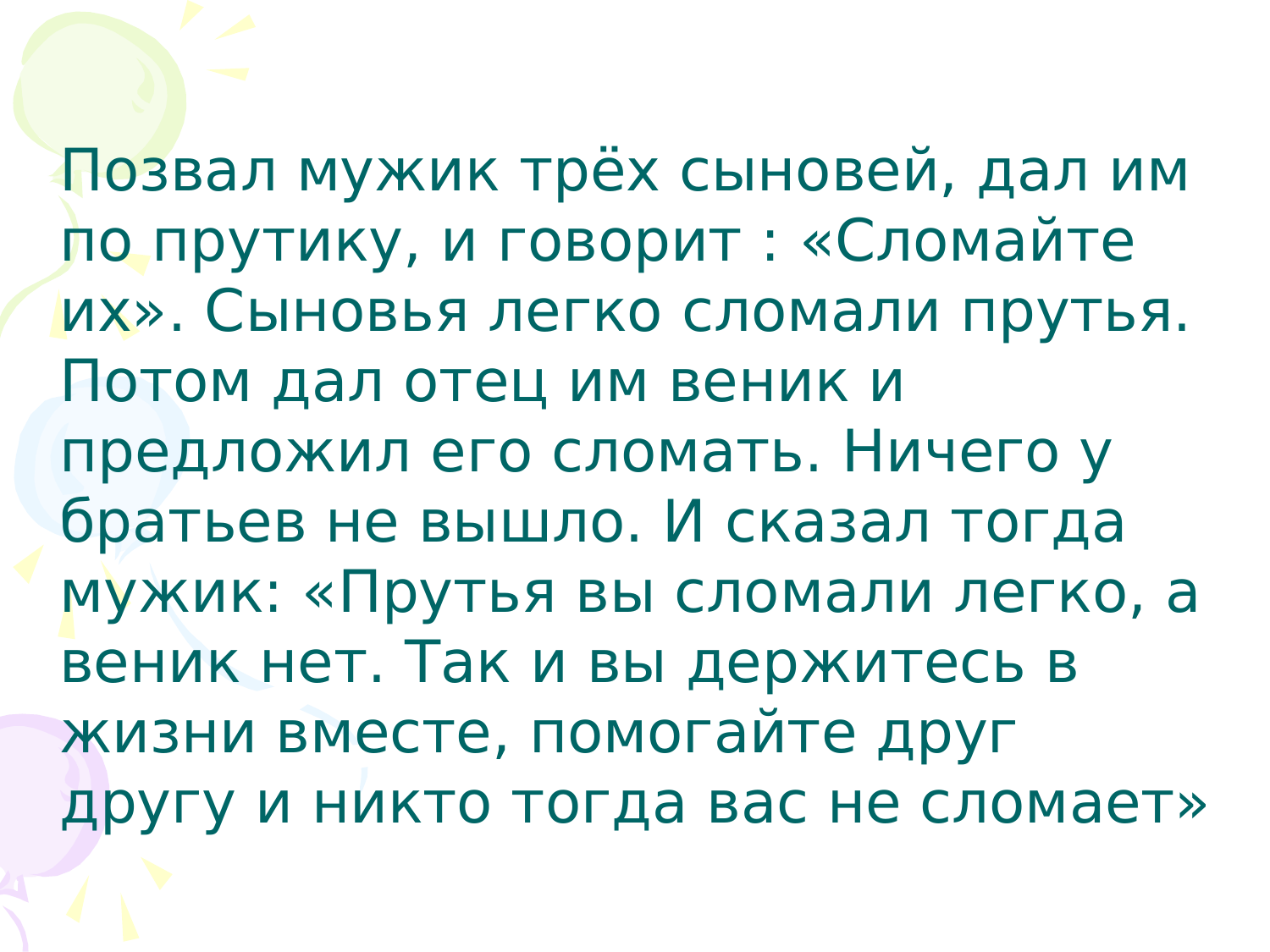

Позвал мужик трёх сыновей, дал им по прутику, и говорит : «Сломайте их». Сыновья легко сломали прутья.
Потом дал отец им веник и предложил его сломать. Ничего у братьев не вышло. И сказал тогда мужик: «Прутья вы сломали легко, а веник нет. Так и вы держитесь в жизни вместе, помогайте друг другу и никто тогда вас не сломает»